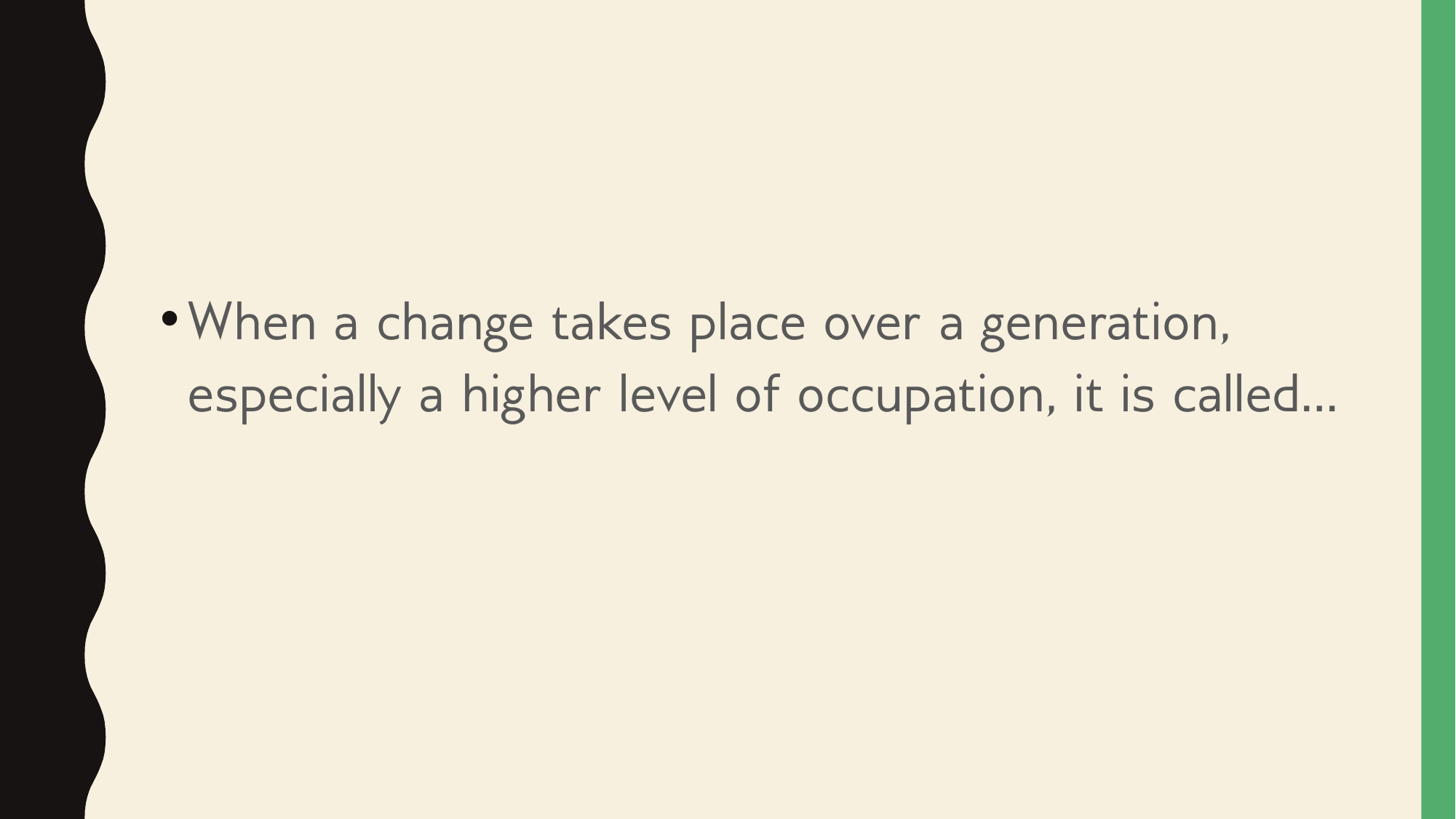

#
When a change takes place over a generation, especially a higher level of occupation, it is called…